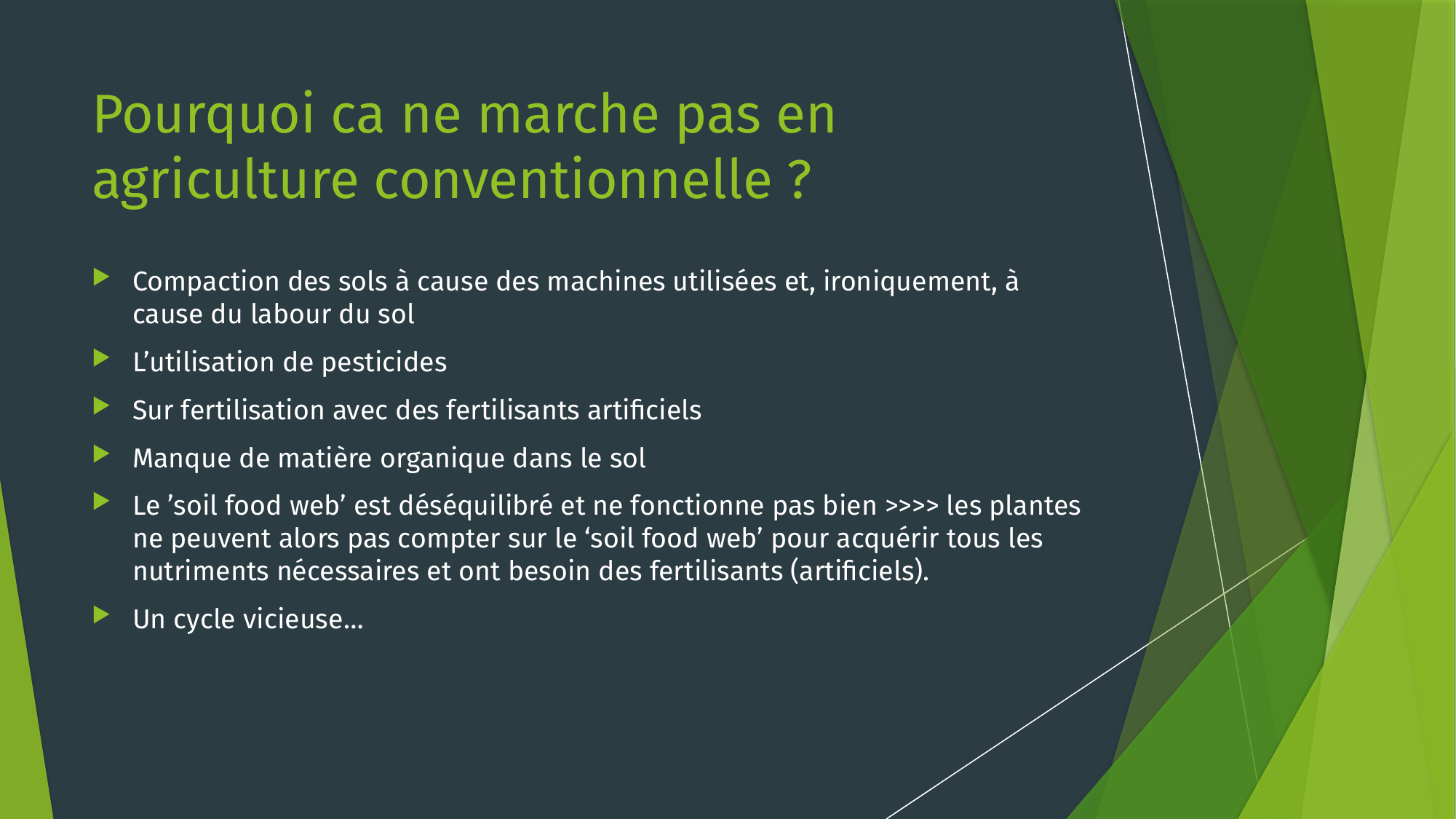

# Pourquoi ca ne marche pas en agriculture conventionnelle ?
Compaction des sols à cause des machines utilisées et, ironiquement, à cause du labour du sol
L’utilisation de pesticides
Sur fertilisation avec des fertilisants artificiels
Manque de matière organique dans le sol
Le ’soil food web’ est déséquilibré et ne fonctionne pas bien >>>> les plantes ne peuvent alors pas compter sur le ‘soil food web’ pour acquérir tous les nutriments nécessaires et ont besoin des fertilisants (artificiels).
Un cycle vicieuse…